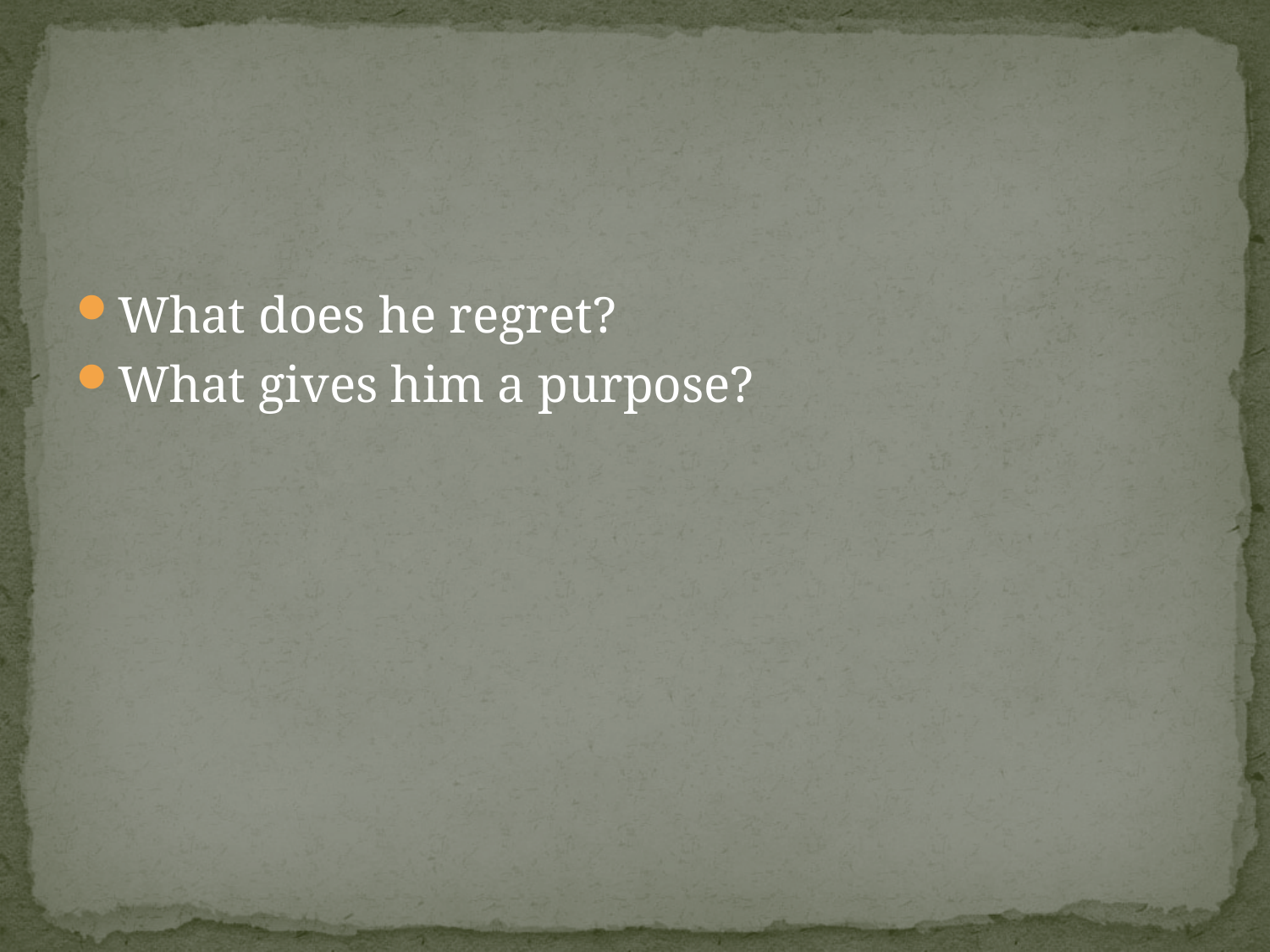

What does he regret?
What gives him a purpose?